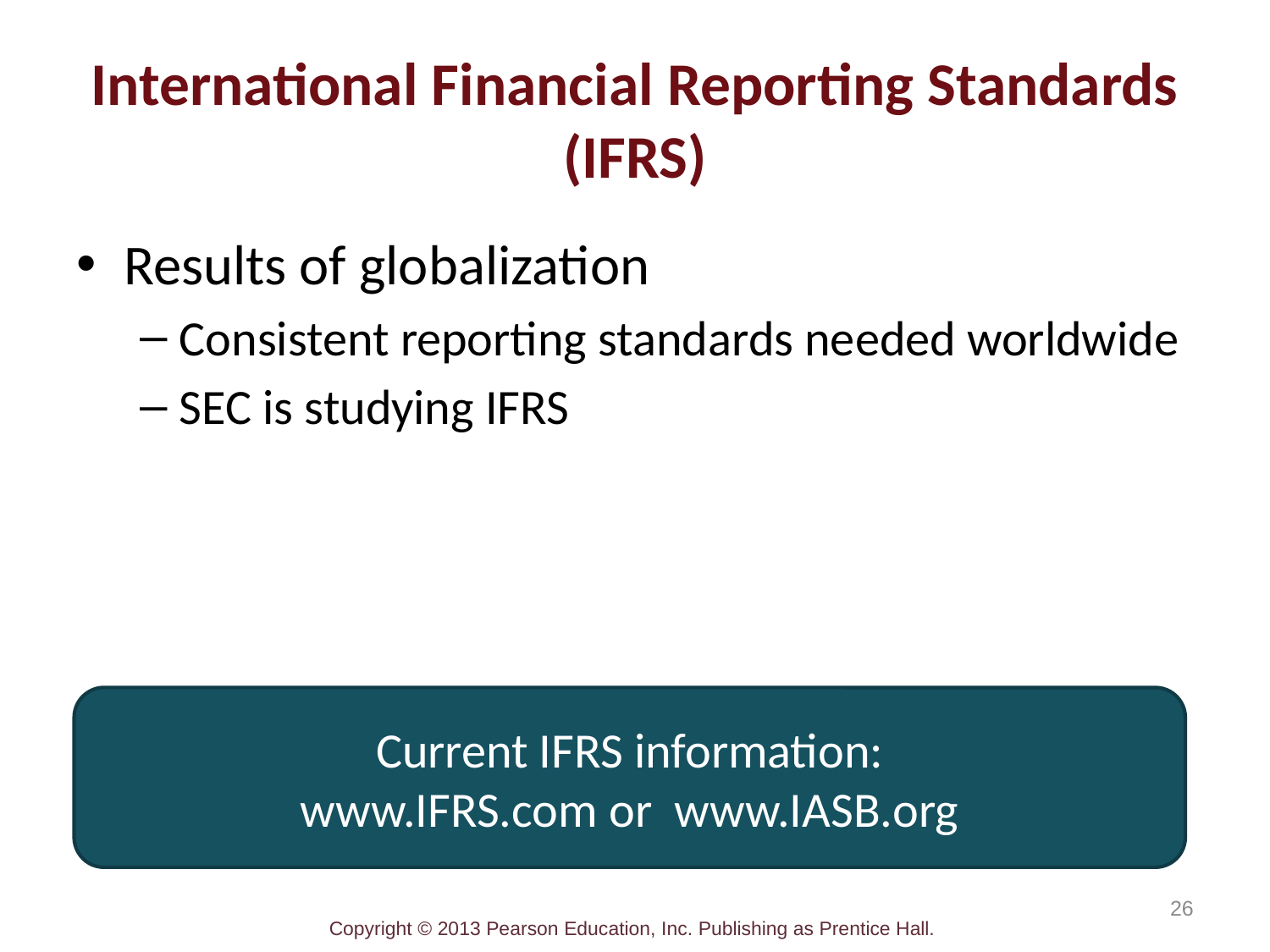

# International Financial Reporting Standards (IFRS)
Results of globalization
Consistent reporting standards needed worldwide
SEC is studying IFRS

Current IFRS information:
www.IFRS.com or  www.IASB.org
26